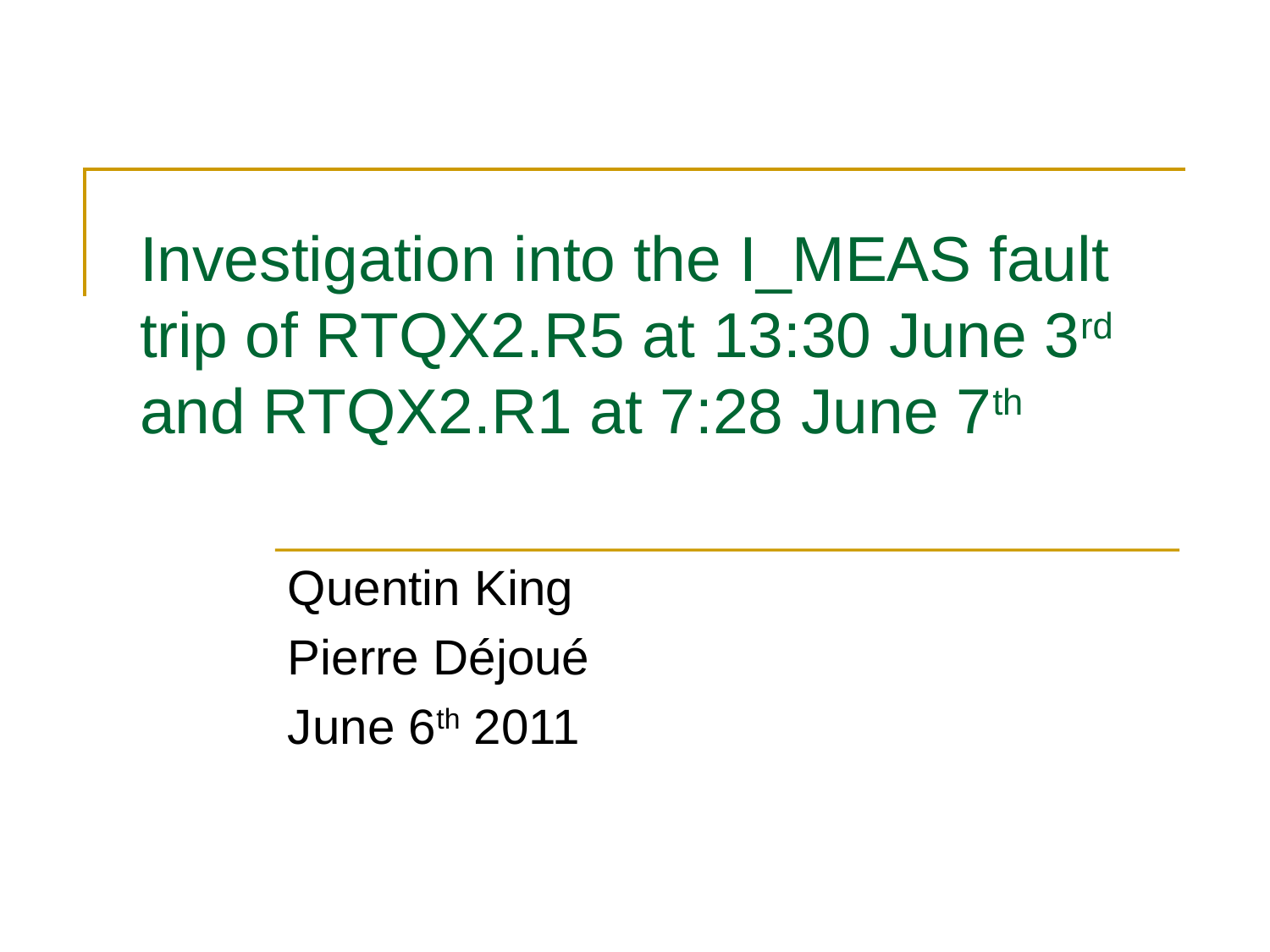

# Investigation into the I_MEAS fault trip of RTQX2.R5 at 13:30 June 3rd and RTQX2.R1 at 7:28 June 7th
Quentin King
Pierre Déjoué
June 6th 2011